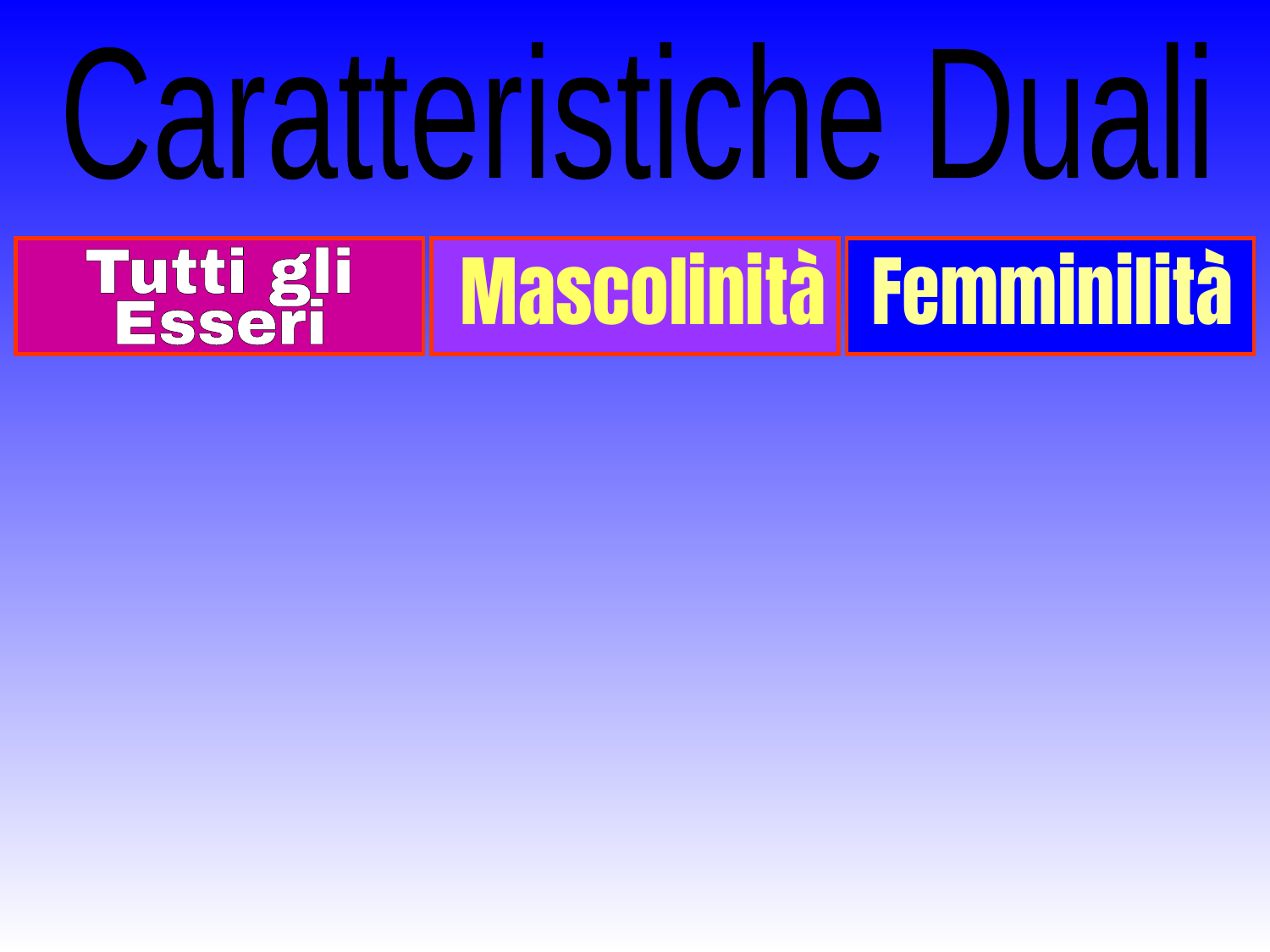

Caratteristiche Duali
Tutti gli
Esseri
Mascolinità
 Femminilità